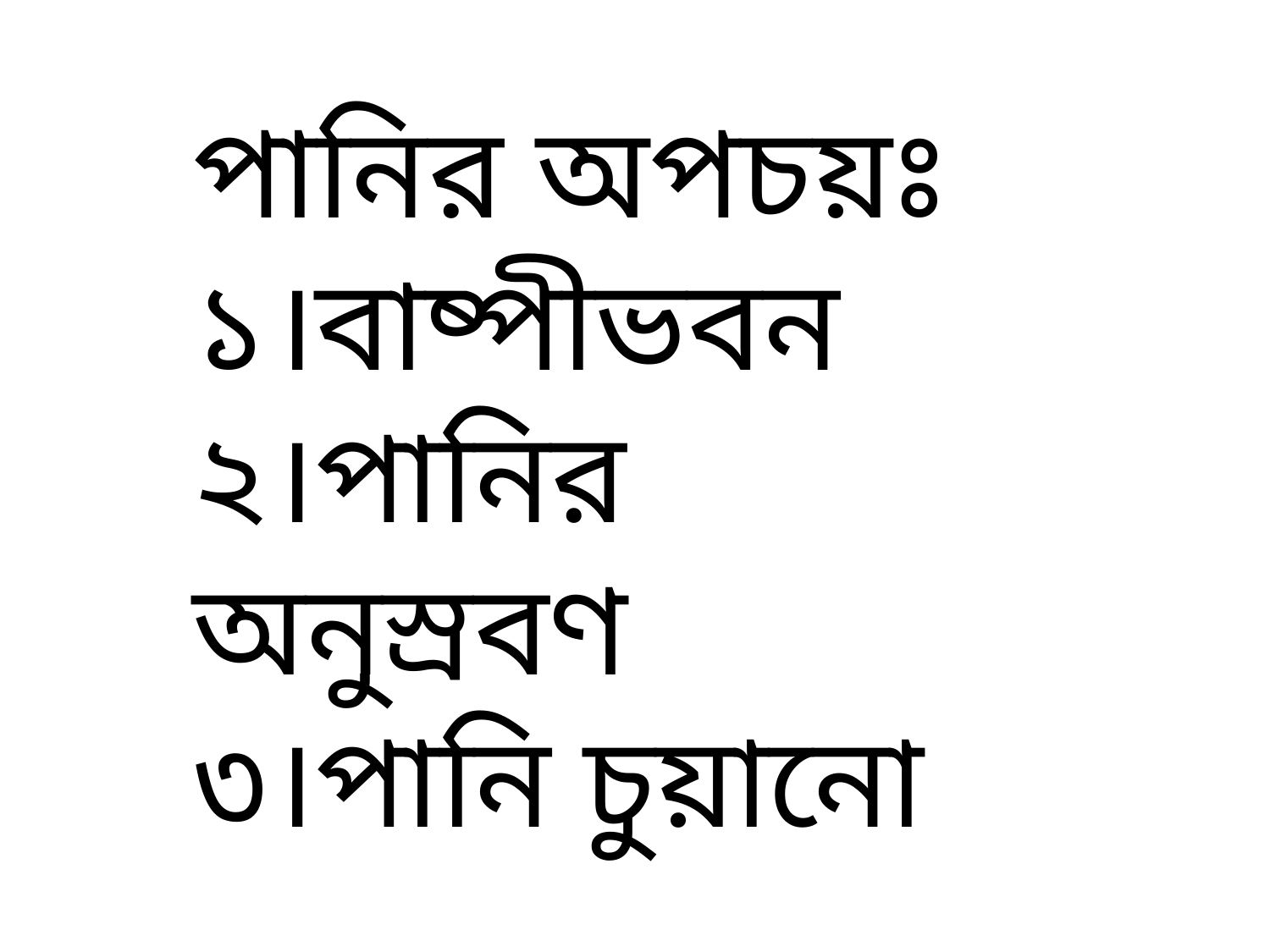

পানির অপচয়ঃ
১।বাষ্পীভবন
২।পানির অনুস্রবণ
৩।পানি চুয়ানো